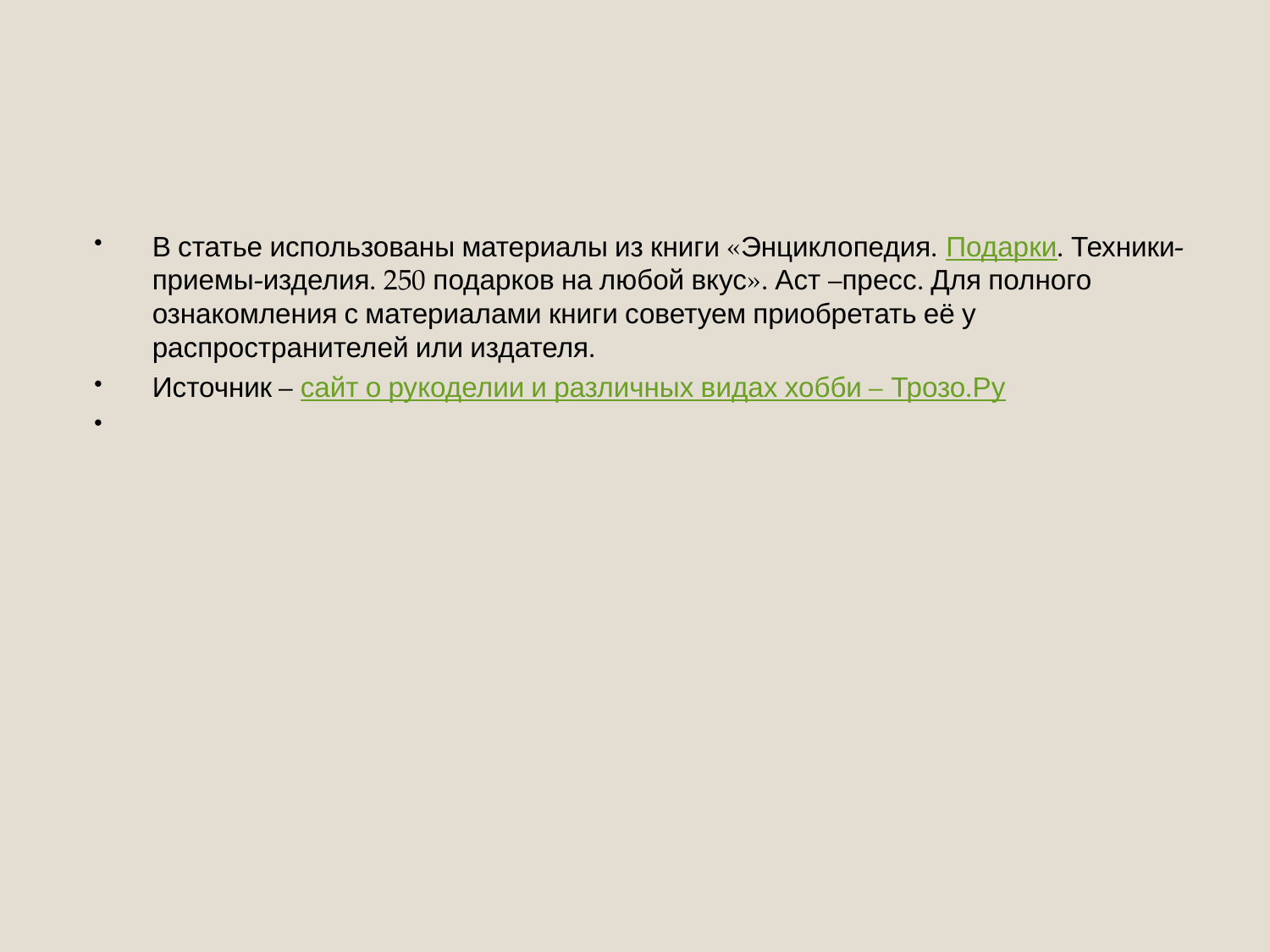

#
В статье использованы материалы из книги «Энциклопедия. Подарки. Техники-приемы-изделия. 250 подарков на любой вкус». Аст –пресс. Для полного ознакомления с материалами книги советуем приобретать её у распространителей или издателя.
Источник – сайт о рукоделии и различных видах хобби – Трозо.Ру